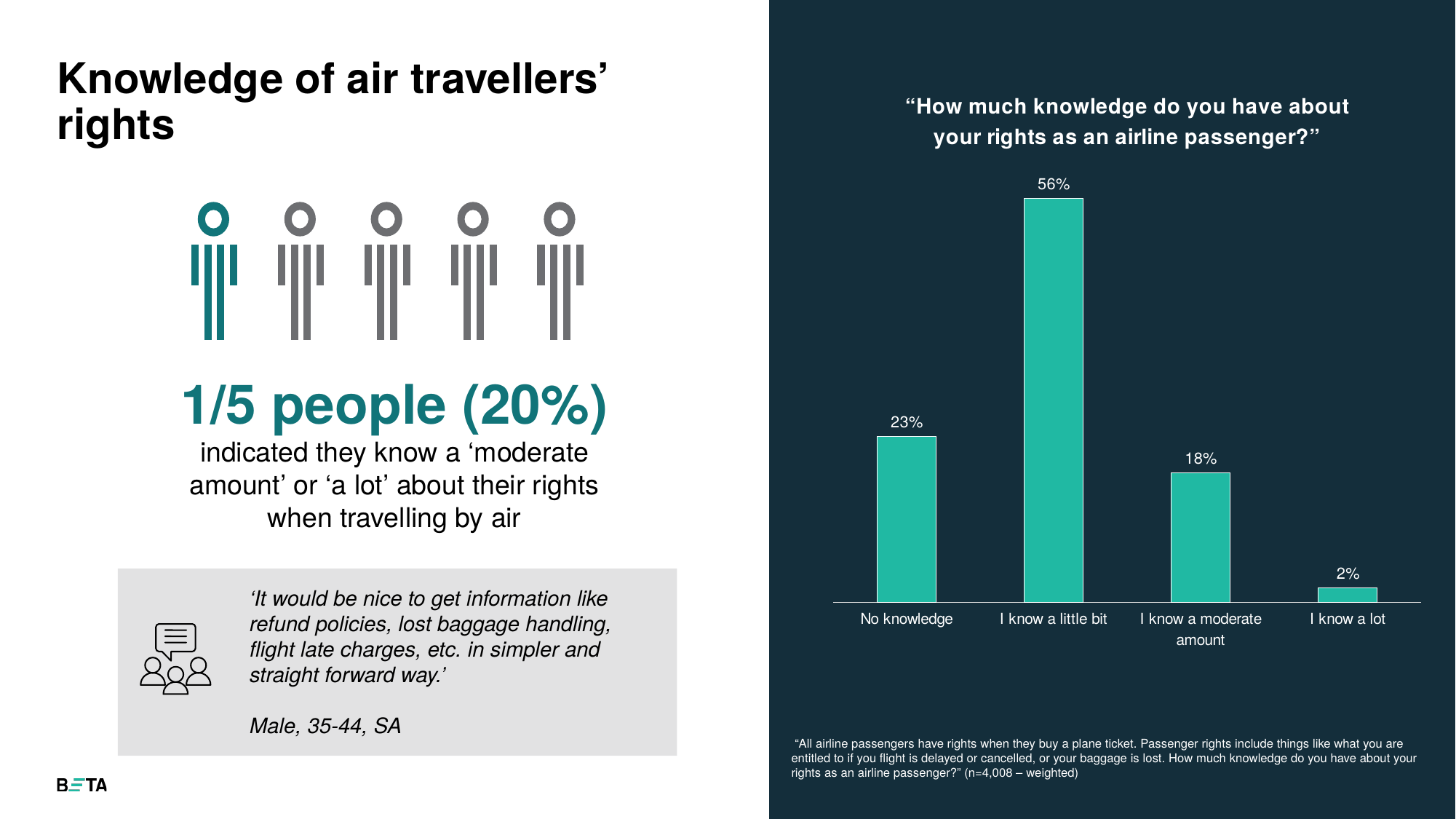

# Knowledge of air travellers’ rights

### Chart: “How much knowledge do you have about your rights as an airline passenger?”

| Category | Series 1 |
|---|---|
| No knowledge | 0.23 |
| I know a little bit | 0.56 |
| I know a moderate amount | 0.18 |
| I know a lot | 0.02 |

1/5 people (20%)
indicated they know a ‘moderate amount’ or ‘a lot’ about their rights when travelling by air

‘It would be nice to get information like refund policies, lost baggage handling, flight late charges, etc. in simpler and straight forward way.’

Male, 35-44, SA

 “All airline passengers have rights when they buy a plane ticket. Passenger rights include things like what you are entitled to if you flight is delayed or cancelled, or your baggage is lost. How much knowledge do you have about your rights as an airline passenger?” (n=4,008 – weighted)
31